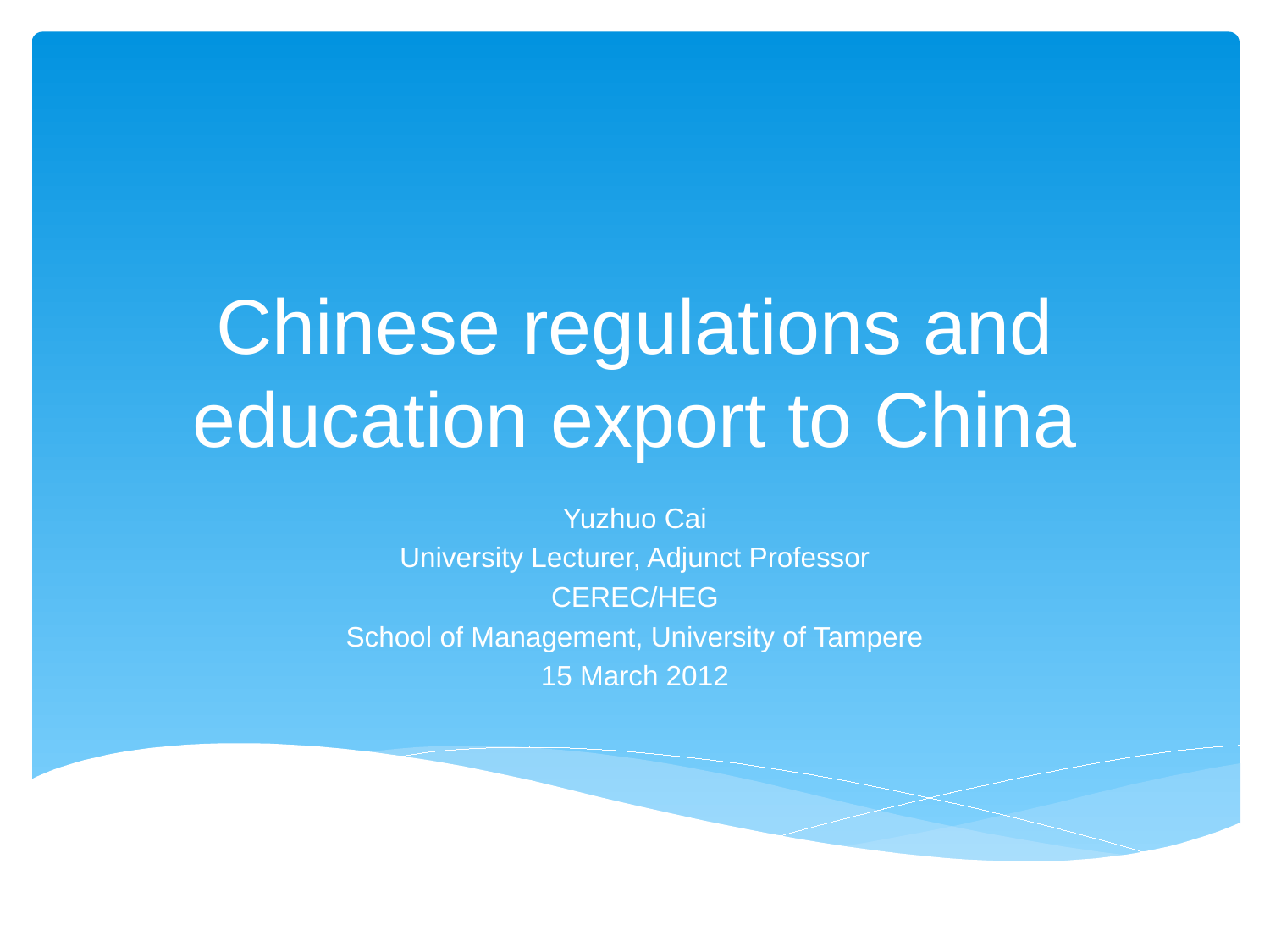

# Chinese regulations and education export to China
Yuzhuo Cai
University Lecturer, Adjunct Professor
CEREC/HEG
School of Management, University of Tampere
15 March 2012